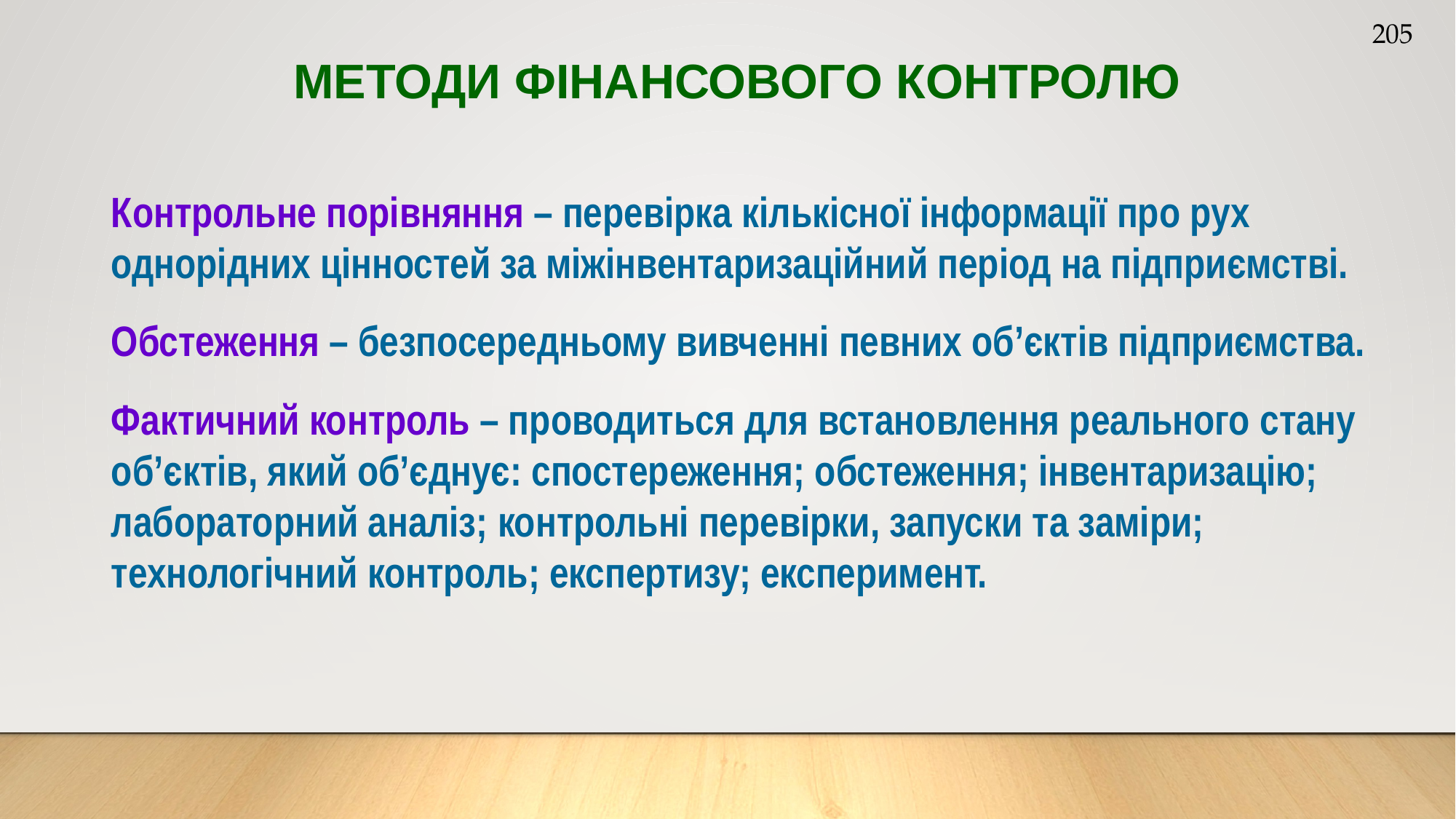

205
МЕТОДИ ФІНАНСОВОГО КОНТРОЛЮ
Контрольне порівняння – перевірка кількісної інформації про рух однорідних цінностей за міжінвентаризаційний період на підприємстві.
Обстеження – безпосередньому вивченні певних об’єктів підприємства.
Фактичний контроль – проводиться для встановлення реального стану об’єктів, який об’єднує: спостереження; обстеження; інвентаризацію; лабораторний аналіз; контрольні перевірки, запуски та заміри; технологічний контроль; експертизу; експеримент.